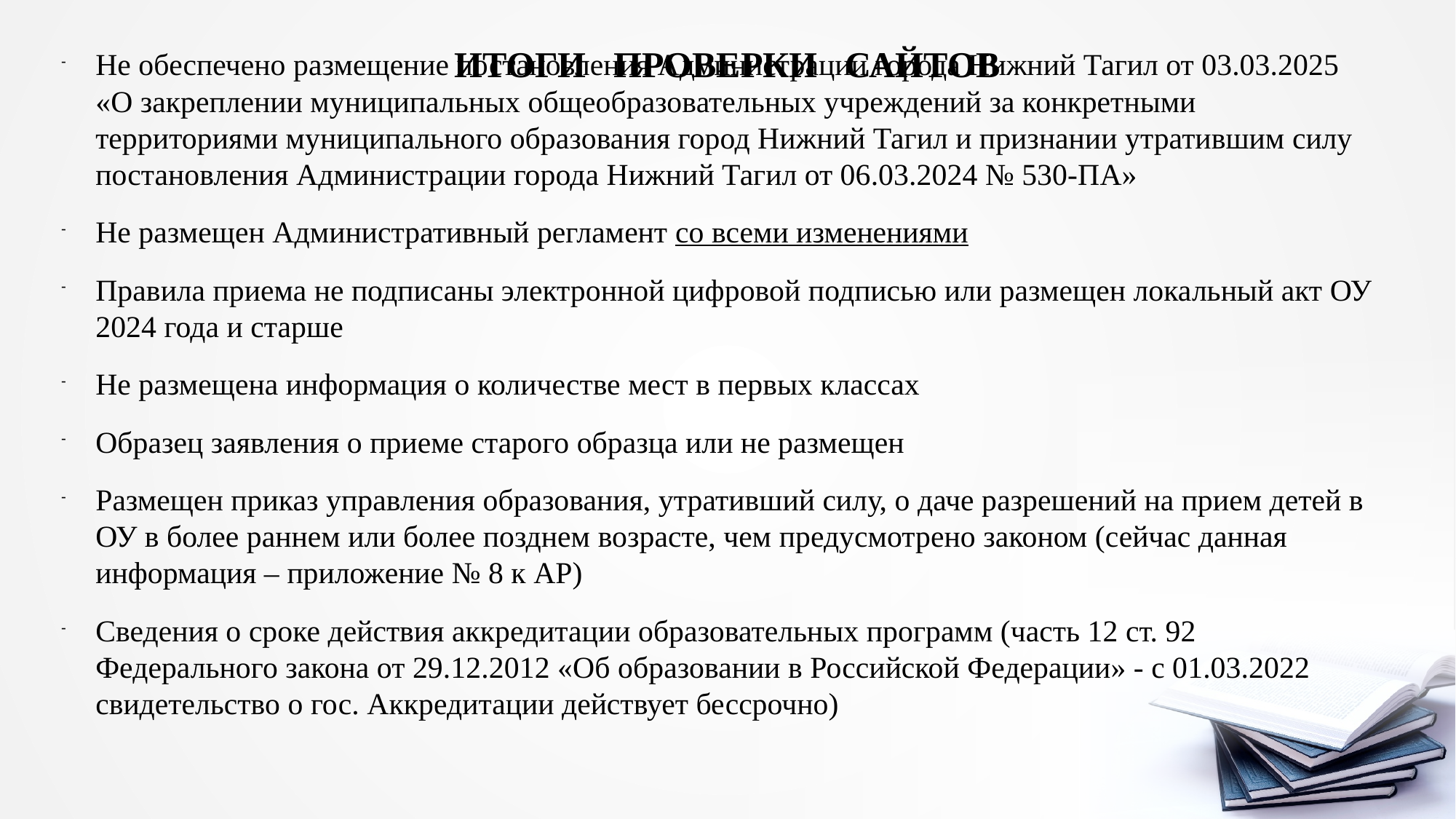

# ИТОГИ   ПРОВЕРКИ   САЙТОВ
Не обеспечено размещение постановления Администрации города Нижний Тагил от 03.03.2025 «О закреплении муниципальных общеобразовательных учреждений за конкретными территориями муниципального образования город Нижний Тагил и признании утратившим силу постановления Администрации города Нижний Тагил от 06.03.2024 № 530-ПА»
Не размещен Административный регламент со всеми изменениями
Правила приема не подписаны электронной цифровой подписью или размещен локальный акт ОУ 2024 года и старше
Не размещена информация о количестве мест в первых классах
Образец заявления о приеме старого образца или не размещен
Размещен приказ управления образования, утративший силу, о даче разрешений на прием детей в ОУ в более раннем или более позднем возрасте, чем предусмотрено законом (сейчас данная информация – приложение № 8 к АР)
Сведения о сроке действия аккредитации образовательных программ (часть 12 ст. 92 Федерального закона от 29.12.2012 «Об образовании в Российской Федерации» - с 01.03.2022 свидетельство о гос. Аккредитации действует бессрочно)